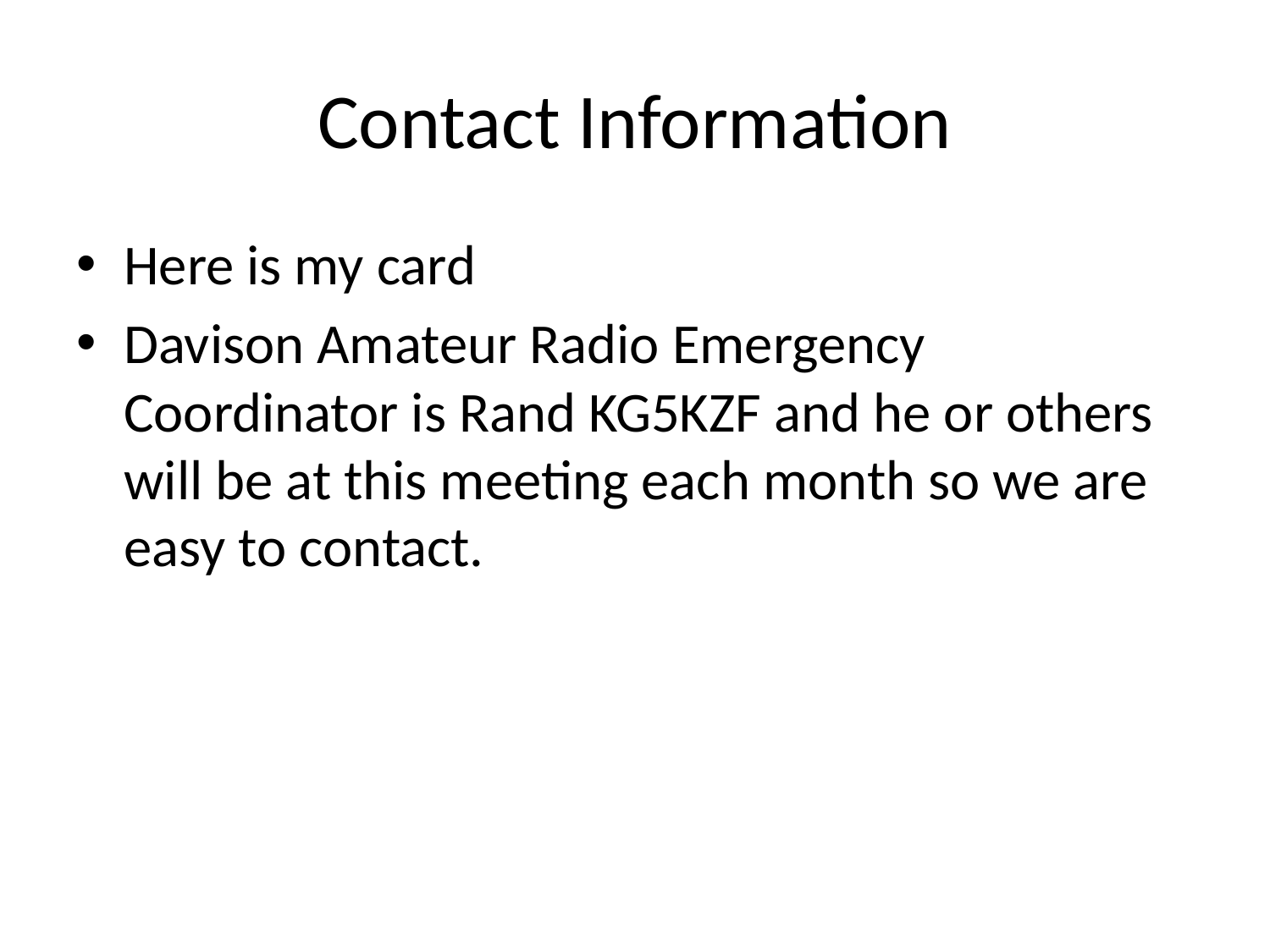

# Contact Information
Here is my card
Davison Amateur Radio Emergency Coordinator is Rand KG5KZF and he or others will be at this meeting each month so we are easy to contact.